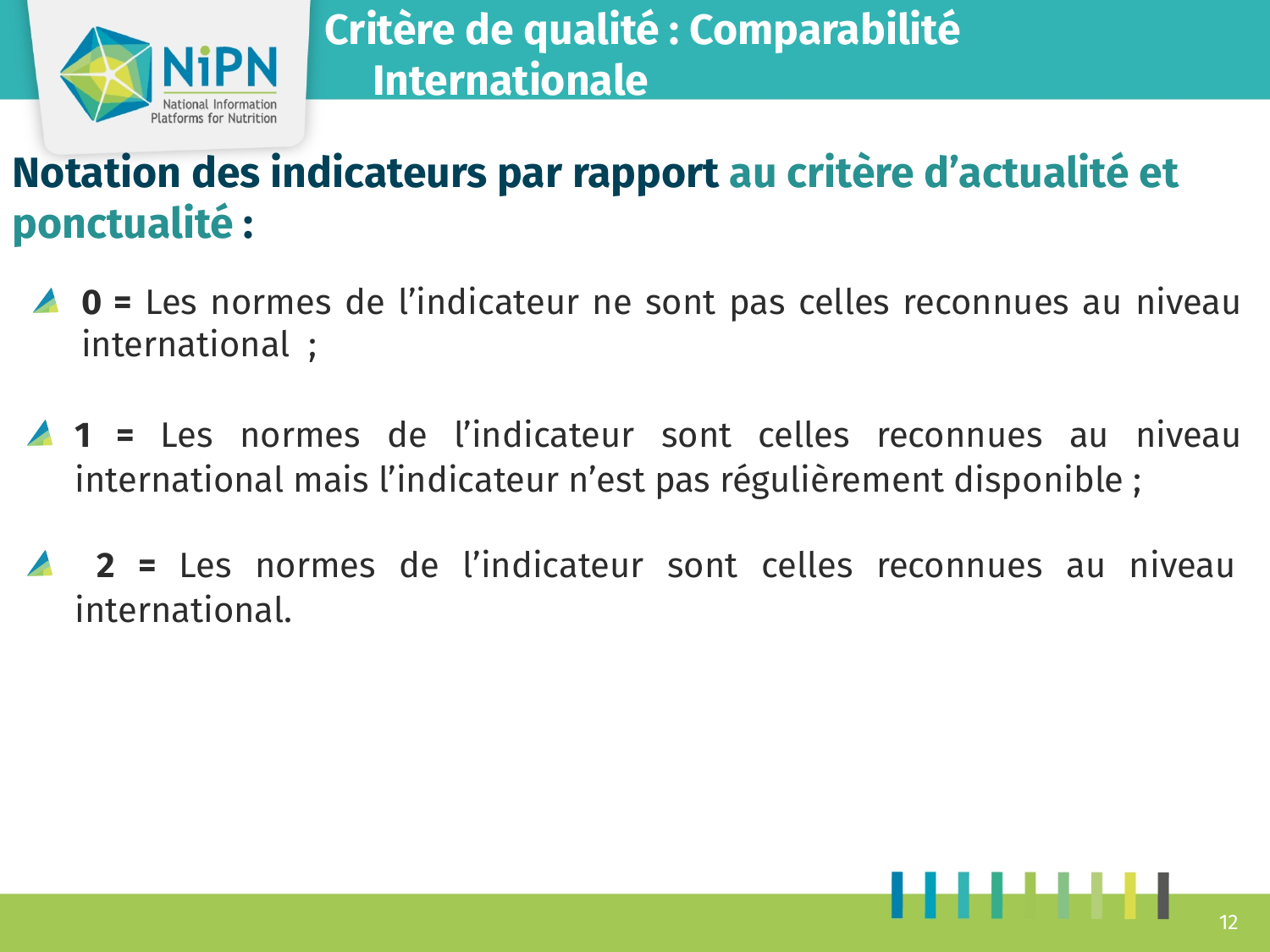

Critère de qualité : Comparabilité Internationale
Notation des indicateurs par rapport au critère d’actualité et ponctualité :
0 = Les normes de l’indicateur ne sont pas celles reconnues au niveau international  ;
1 = Les normes de l’indicateur sont celles reconnues au niveau international mais l’indicateur n’est pas régulièrement disponible ;
 2 = Les normes de l’indicateur sont celles reconnues au niveau international.
12